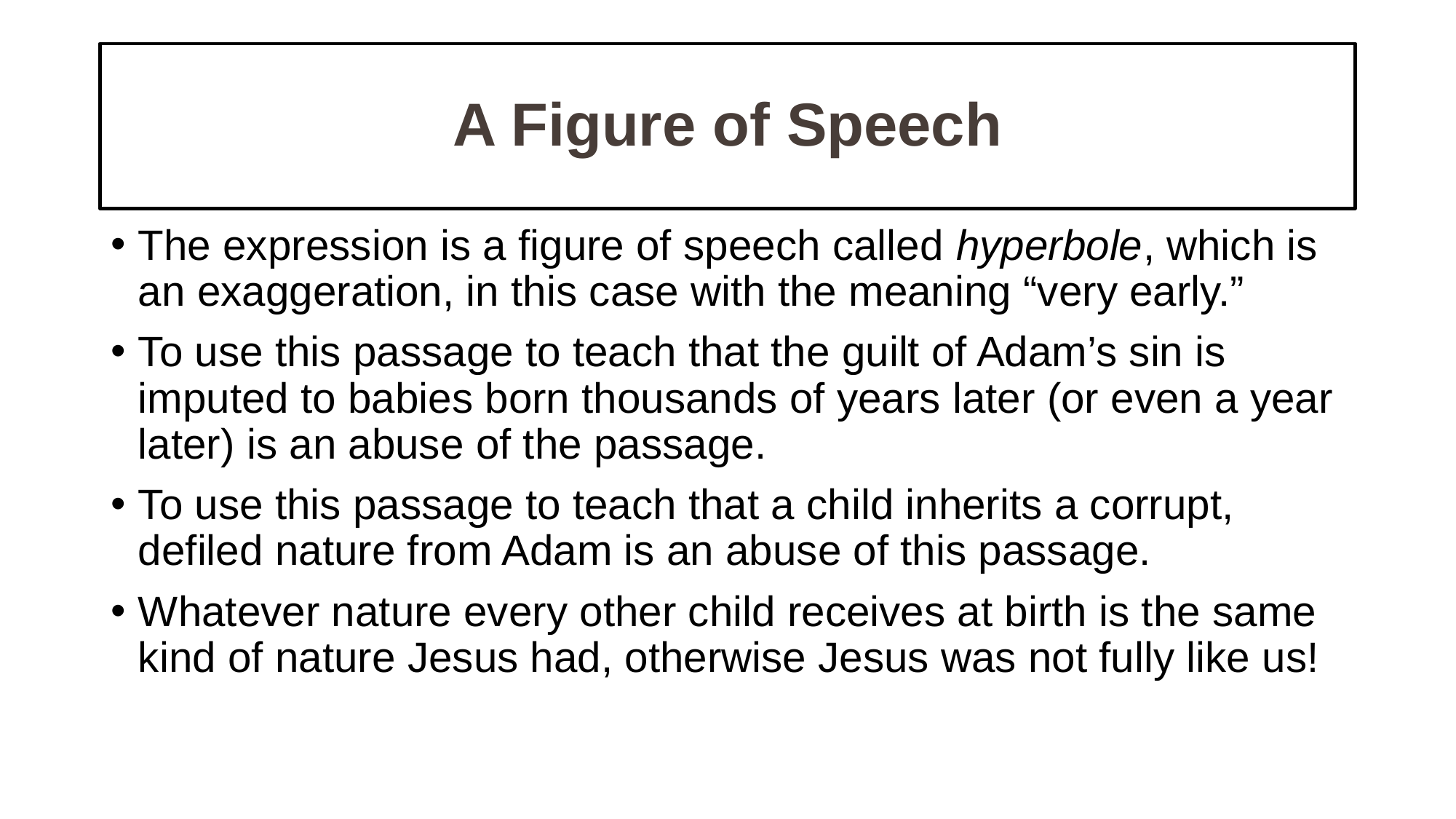

# A Figure of Speech
The expression is a figure of speech called hyperbole, which is an exaggeration, in this case with the meaning “very early.”
To use this passage to teach that the guilt of Adam’s sin is imputed to babies born thousands of years later (or even a year later) is an abuse of the passage.
To use this passage to teach that a child inherits a corrupt, defiled nature from Adam is an abuse of this passage.
Whatever nature every other child receives at birth is the same kind of nature Jesus had, otherwise Jesus was not fully like us!